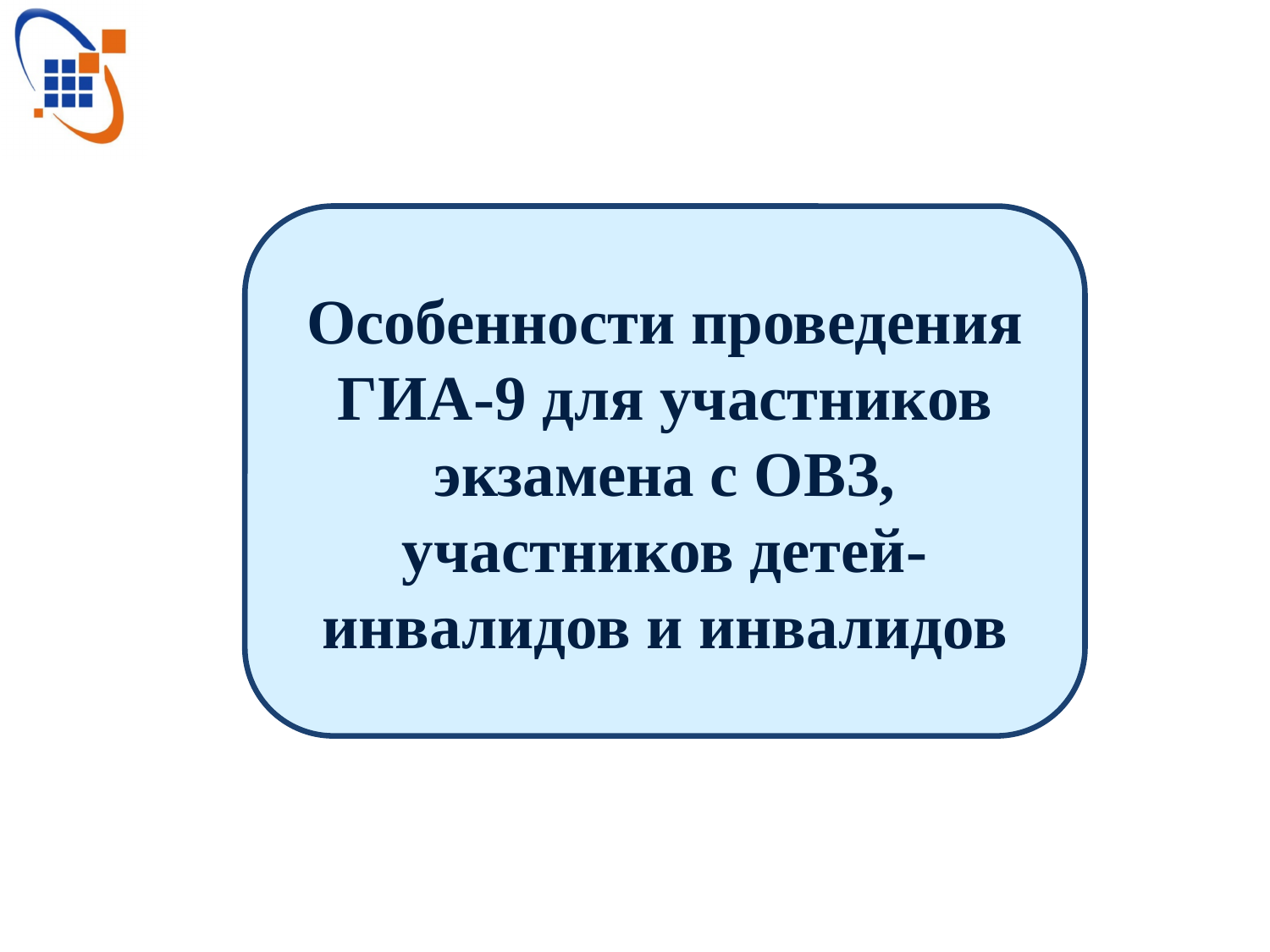

Особенности проведения ГИА-9 для участников экзамена с ОВЗ, участников детей- инвалидов и инвалидов